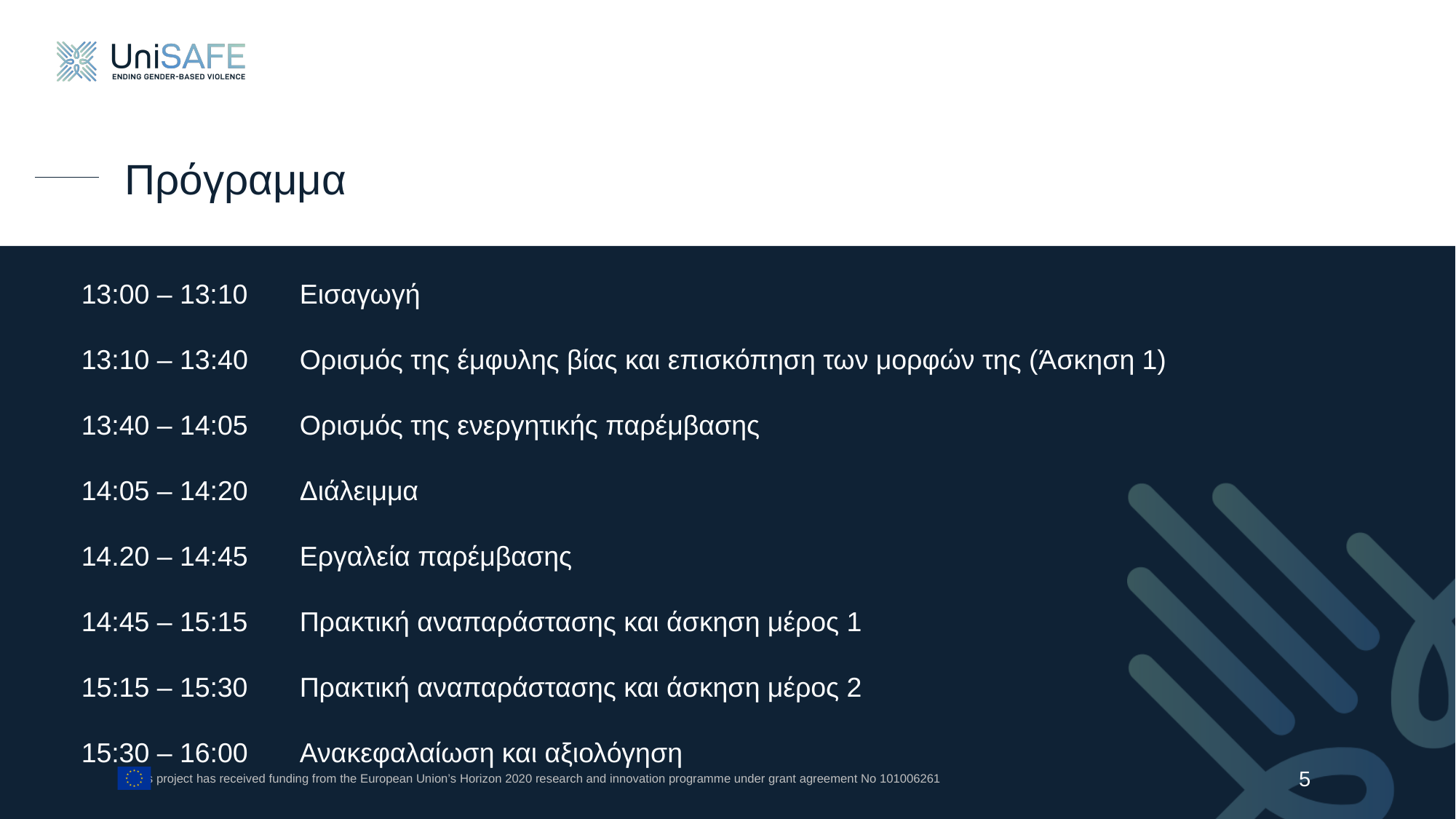

# Πρόγραμμα
13:00 – 13:10	Eισαγωγή

13:10 – 13:40	Ορισμός της έμφυλης βίας και επισκόπηση των μορφών της (Άσκηση 1)

13:40 – 14:05	Ορισμός της ενεργητικής παρέμβασης
14:05 – 14:20	Διάλειμμα

14.20 – 14:45	Εργαλεία παρέμβασης

14:45 – 15:15 	Πρακτική αναπαράστασης και άσκηση μέρος 1

15:15 – 15:30	Πρακτική αναπαράστασης και άσκηση μέρος 2

15:30 – 16:00 	Ανακεφαλαίωση και αξιολόγηση